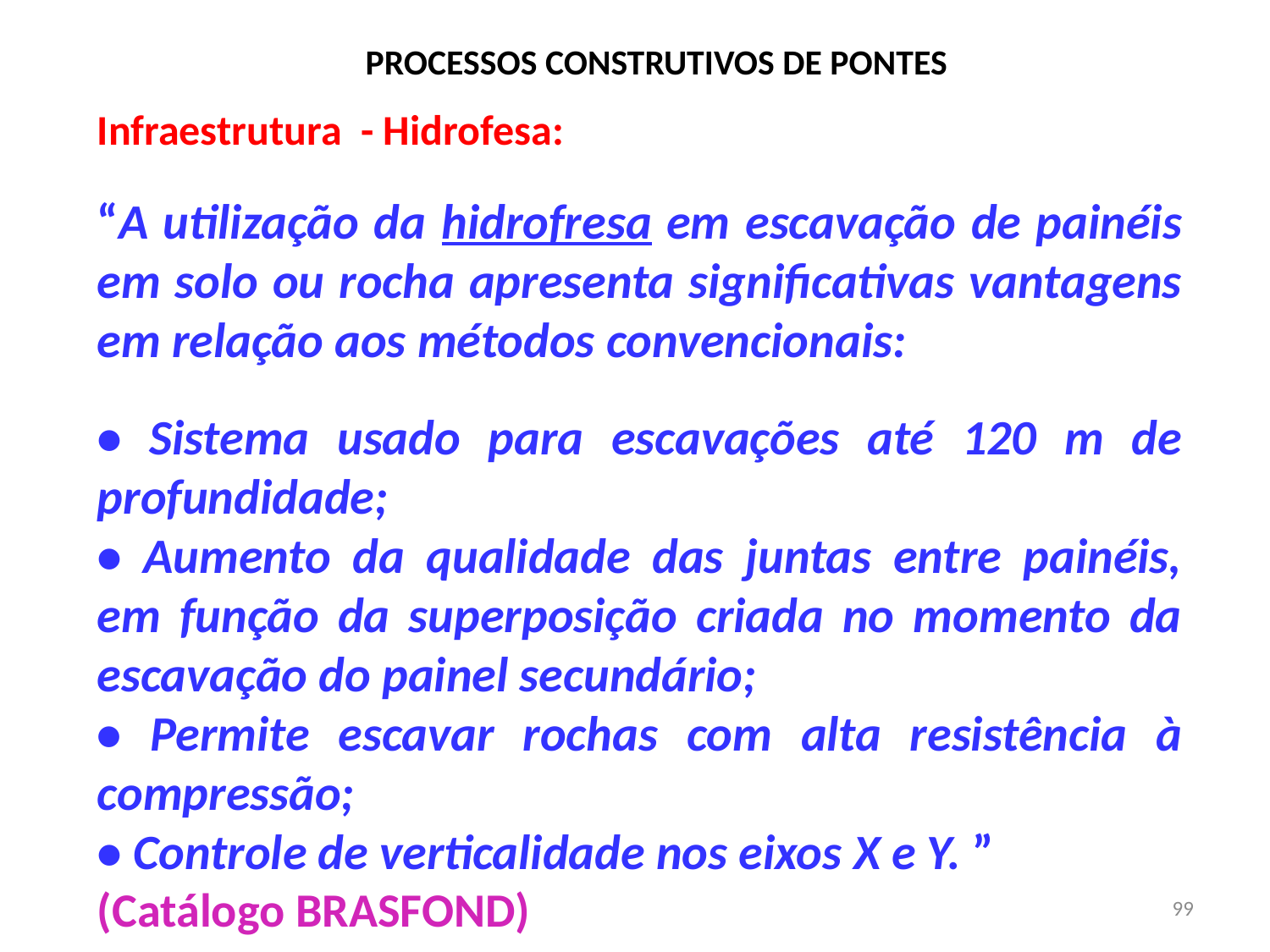

# PROCESSOS CONSTRUTIVOS DE PONTES
Infraestrutura  - Hidrofesa:
“A utilização da hidrofresa em escavação de painéis em solo ou rocha apresenta significativas vantagens em relação aos métodos convencionais:

• Sistema usado para escavações até 120 m de profundidade;
• Aumento da qualidade das juntas entre painéis, em função da superposição criada no momento da escavação do painel secundário;
• Permite escavar rochas com alta resistência à compressão;
• Controle de verticalidade nos eixos X e Y. ”
(Catálogo BRASFOND)
99